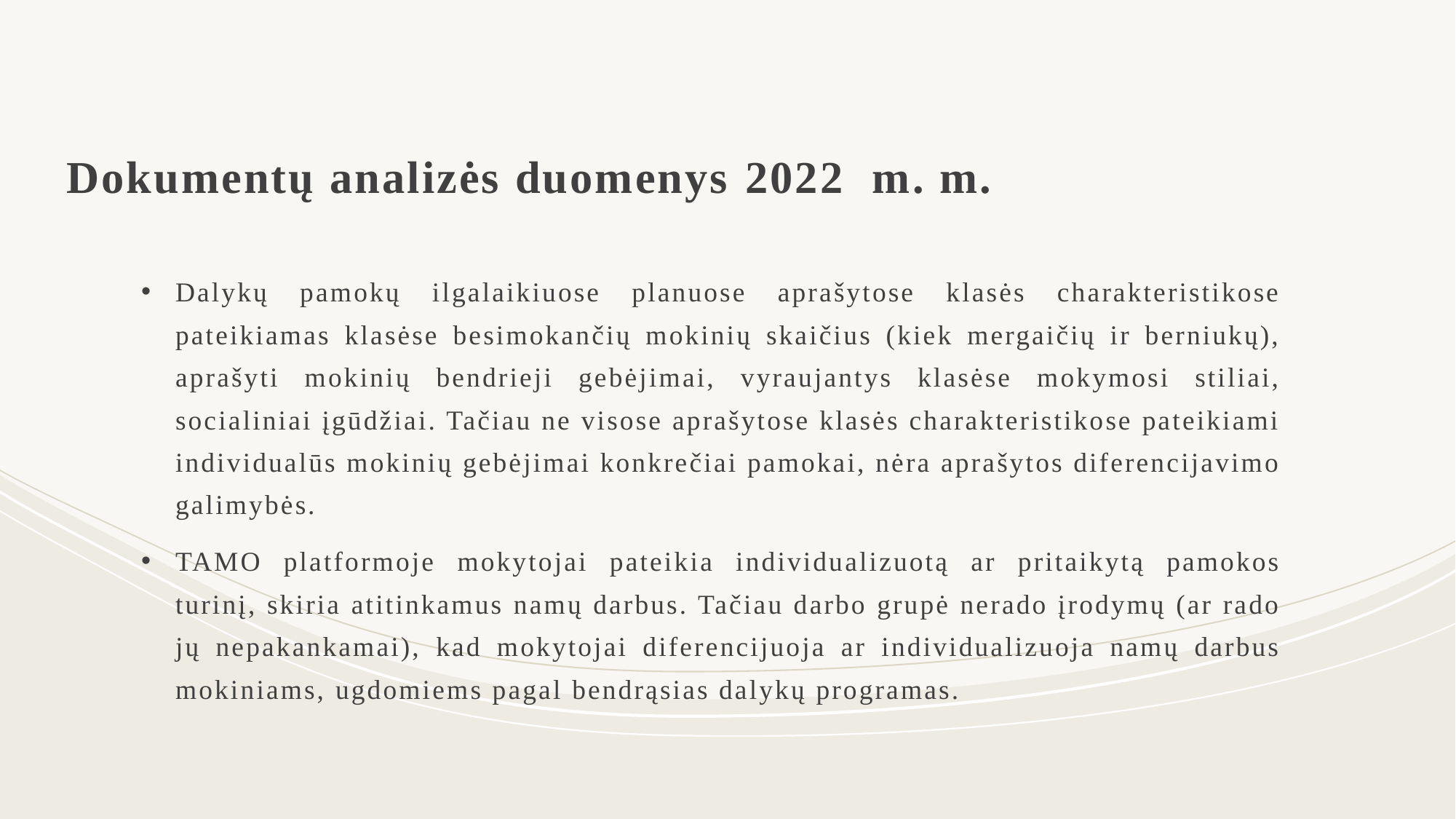

# Dokumentų analizės duomenys 2022  m. m.
Dalykų pamokų ilgalaikiuose planuose aprašytose klasės charakteristikose pateikiamas klasėse besimokančių mokinių skaičius (kiek mergaičių ir berniukų), aprašyti mokinių bendrieji gebėjimai, vyraujantys klasėse mokymosi stiliai, socialiniai įgūdžiai. Tačiau ne visose aprašytose klasės charakteristikose pateikiami individualūs mokinių gebėjimai konkrečiai pamokai, nėra aprašytos diferencijavimo galimybės.
TAMO platformoje mokytojai pateikia individualizuotą ar pritaikytą pamokos turinį, skiria atitinkamus namų darbus. Tačiau darbo grupė nerado įrodymų (ar rado jų nepakankamai), kad mokytojai diferencijuoja ar individualizuoja namų darbus mokiniams, ugdomiems pagal bendrąsias dalykų programas.